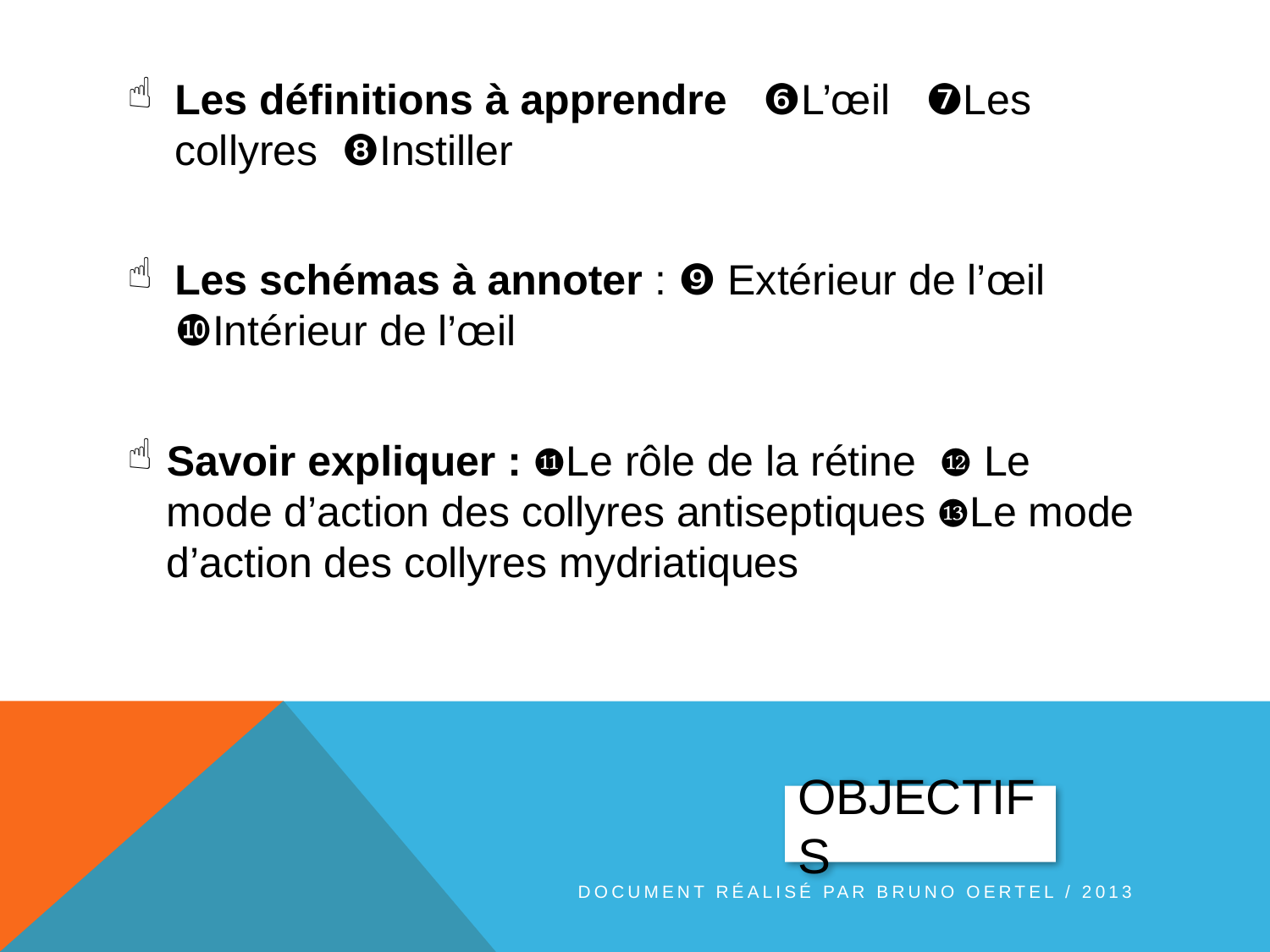

Les définitions à apprendre   ❻L’œil   ❼Les collyres  ❽Instiller

Les schémas à annoter : ❾ Extérieur de l’œil ❿Intérieur de l’œil

Savoir expliquer : ⓫Le rôle de la rétine  ⓬ Le mode d’action des collyres antiseptiques ⓭Le mode d’action des collyres mydriatiques

# OBJECTIFS
document réalisé par Bruno Oertel / 2013